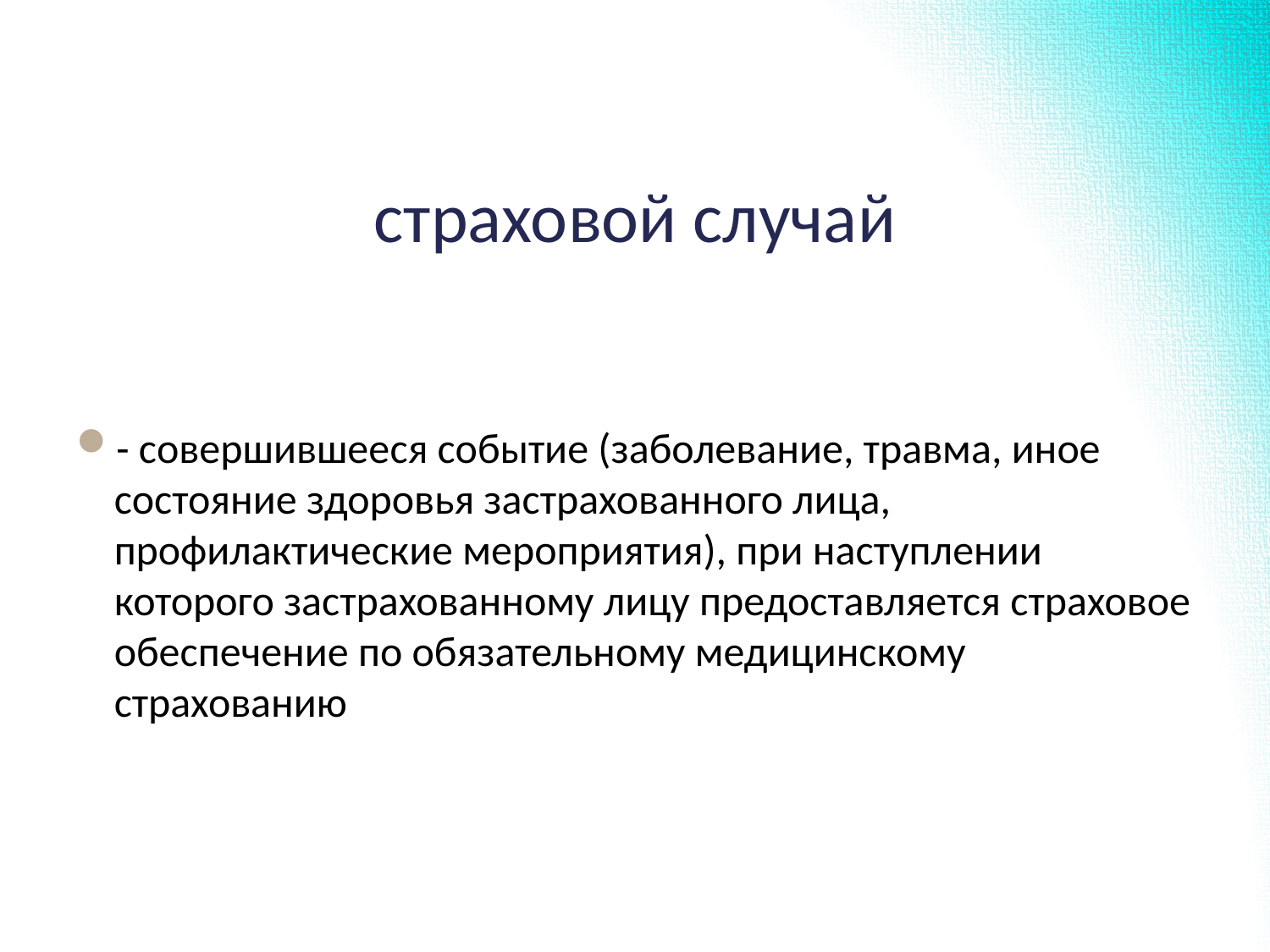

# страховой случай
- совершившееся событие (заболевание, травма, иное состояние здоровья застрахованного лица, профилактические мероприятия), при наступлении которого застрахованному лицу предоставляется страховое обеспечение по обязательному медицинскому страхованию